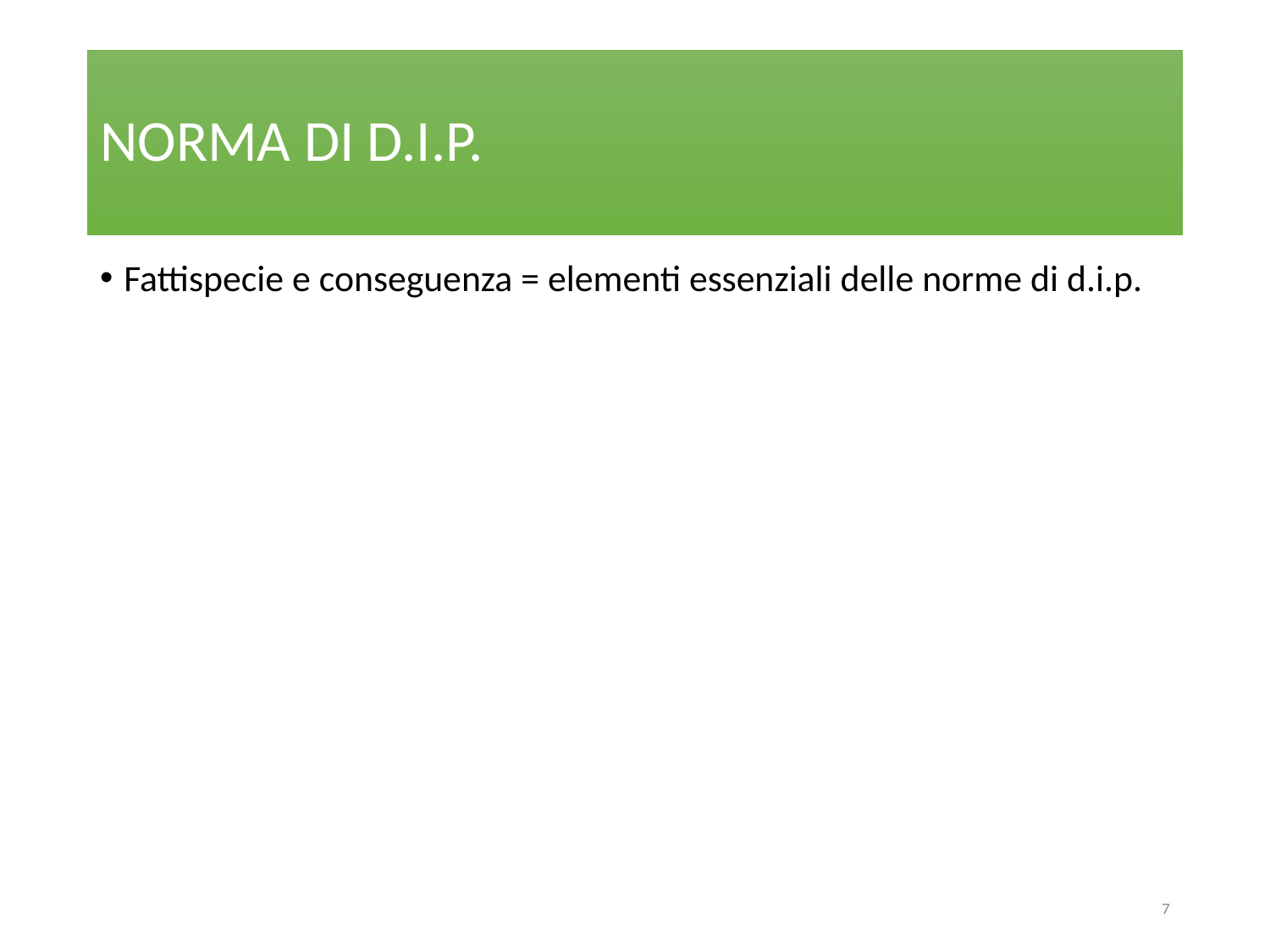

# NORMA DI D.I.P.
Fattispecie e conseguenza = elementi essenziali delle norme di d.i.p.

7